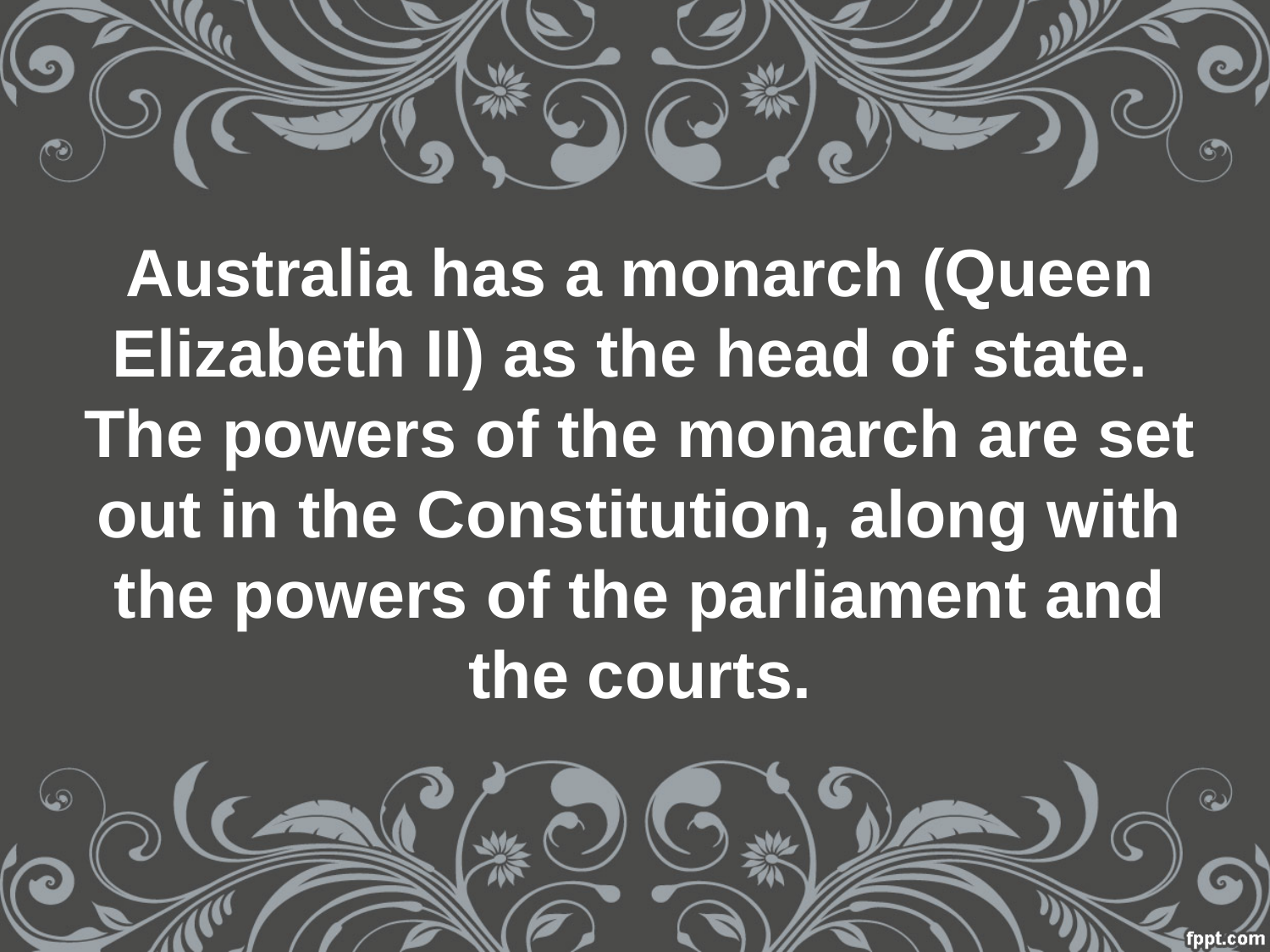

# Australia has a monarch (Queen Elizabeth II) as the head of state. The powers of the monarch are set out in the Constitution, along with the powers of the parliament and the courts.